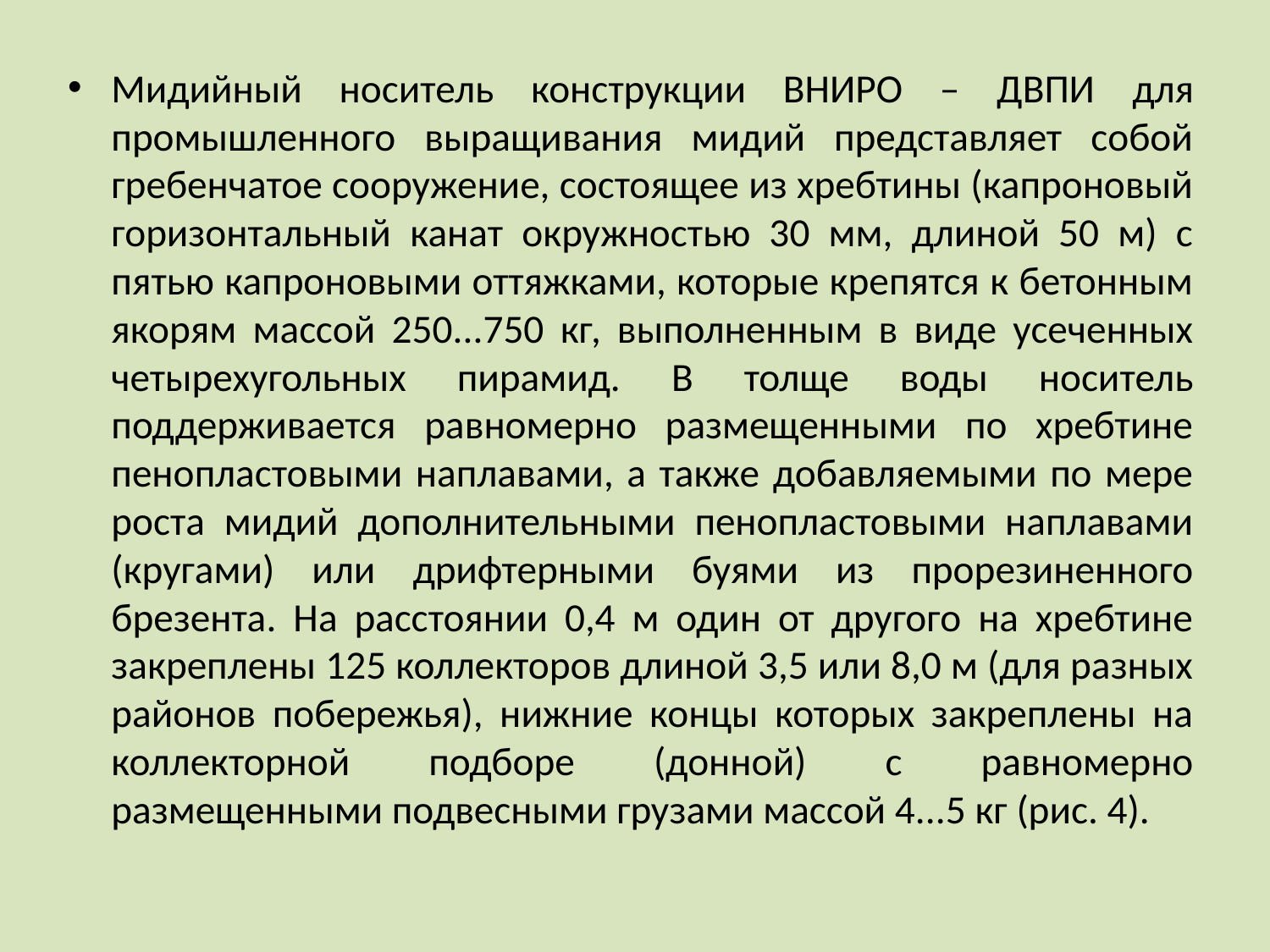

Мидийный носитель конструкции ВНИРО – ДВПИ для промышленного выращивания мидий представляет собой гребенчатое сооружение, состоящее из хребтины (капроновый горизонтальный канат окружностью 30 мм, длиной 50 м) с пятью капроновыми оттяжками, которые крепятся к бетонным якорям массой 250...750 кг, выполненным в виде усеченных четырехугольных пирамид. В толще воды носитель поддерживается равномерно размещенными по хребтине пенопластовыми наплавами, а также добавляемыми по мере роста мидий дополнительными пенопластовыми наплавами (кругами) или дрифтерными буями из прорезиненного брезента. На расстоянии 0,4 м один от другого на хребтине закреплены 125 коллекторов длиной 3,5 или 8,0 м (для разных районов побережья), нижние концы которых закреплены на коллекторной подборе (донной) с равномерно размещенными подвесными грузами массой 4...5 кг (рис. 4).